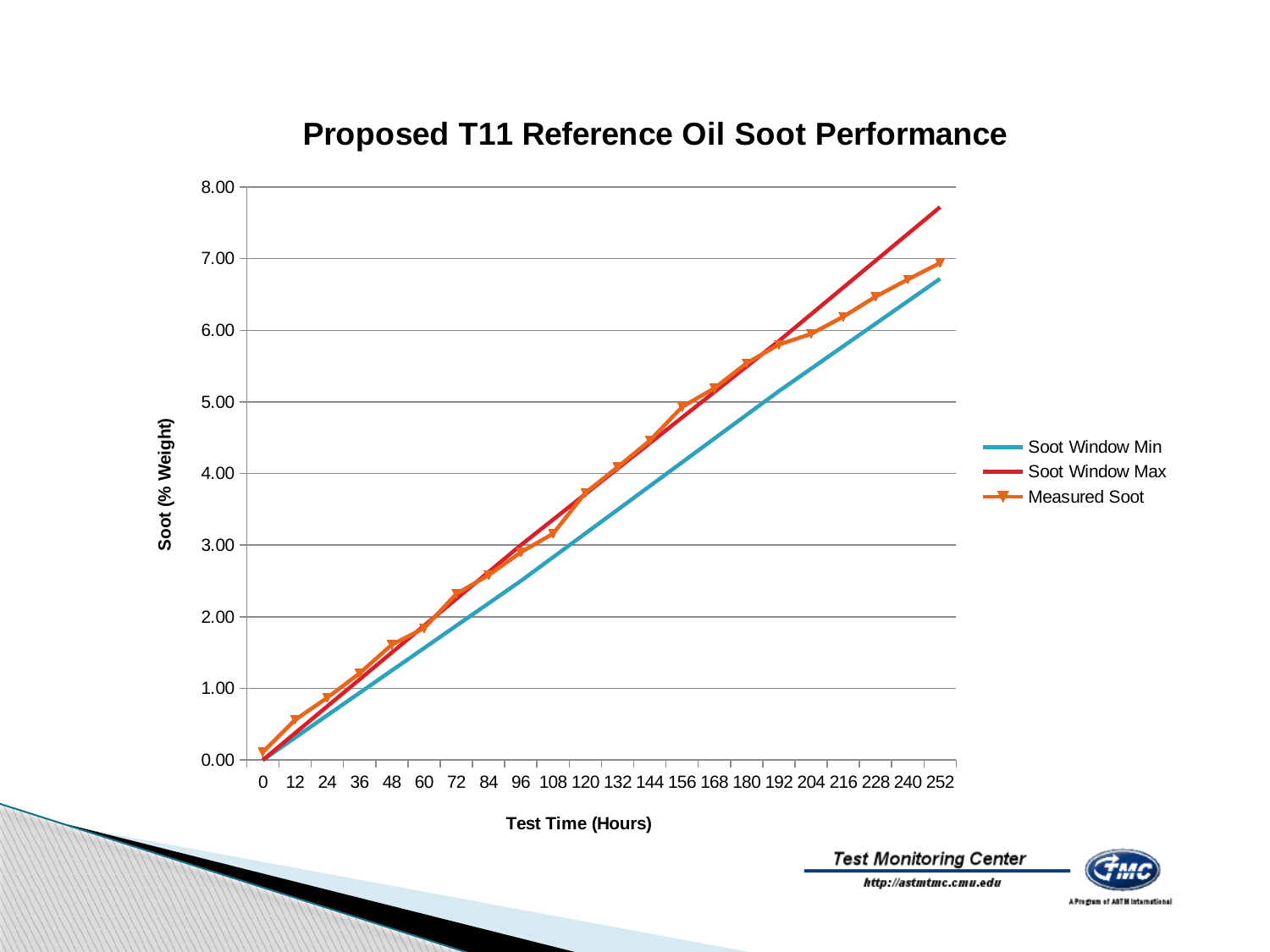

### Chart: Proposed T11 Reference Oil Soot Performance

| Category |  |  |  |
|---|---|---|---|
| 0 | 0.0 | 0.0 | 0.11 |
| 12 | 0.31250000000000006 | 0.37500000000000006 | 0.56 |
| 24 | 0.6250000000000001 | 0.7500000000000001 | 0.8700000000000001 |
| 36 | 0.9375 | 1.125 | 1.21 |
| 48 | 1.25 | 1.5 | 1.61 |
| 60 | 1.5625 | 1.875 | 1.84 |
| 72 | 1.875 | 2.25 | 2.3199999999999994 |
| 84 | 2.1875000000000004 | 2.625 | 2.58 |
| 96 | 2.5 | 3.0 | 2.9 |
| 108 | 2.831249999999999 | 3.3562499999999993 | 3.16 |
| 120 | 3.162499999999999 | 3.7125000000000004 | 3.73 |
| 132 | 3.493749999999999 | 4.0687500000000005 | 4.09 |
| 144 | 3.8249999999999993 | 4.425000000000001 | 4.46 |
| 156 | 4.156249999999999 | 4.781250000000002 | 4.930000000000001 |
| 168 | 4.487499999999999 | 5.1375 | 5.1899999999999995 |
| 180 | 4.818749999999999 | 5.493750000000001 | 5.54 |
| 192 | 5.1499999999999995 | 5.85 | 5.8 |
| 204 | 5.4639999999999995 | 6.223999999999998 | 5.95 |
| 216 | 5.778000000000001 | 6.597999999999998 | 6.1899999999999995 |
| 228 | 6.0920000000000005 | 6.9719999999999995 | 6.470000000000001 |
| 240 | 6.4060000000000015 | 7.345999999999997 | 6.71 |
| 252 | 6.72 | 7.72 | 6.94 |